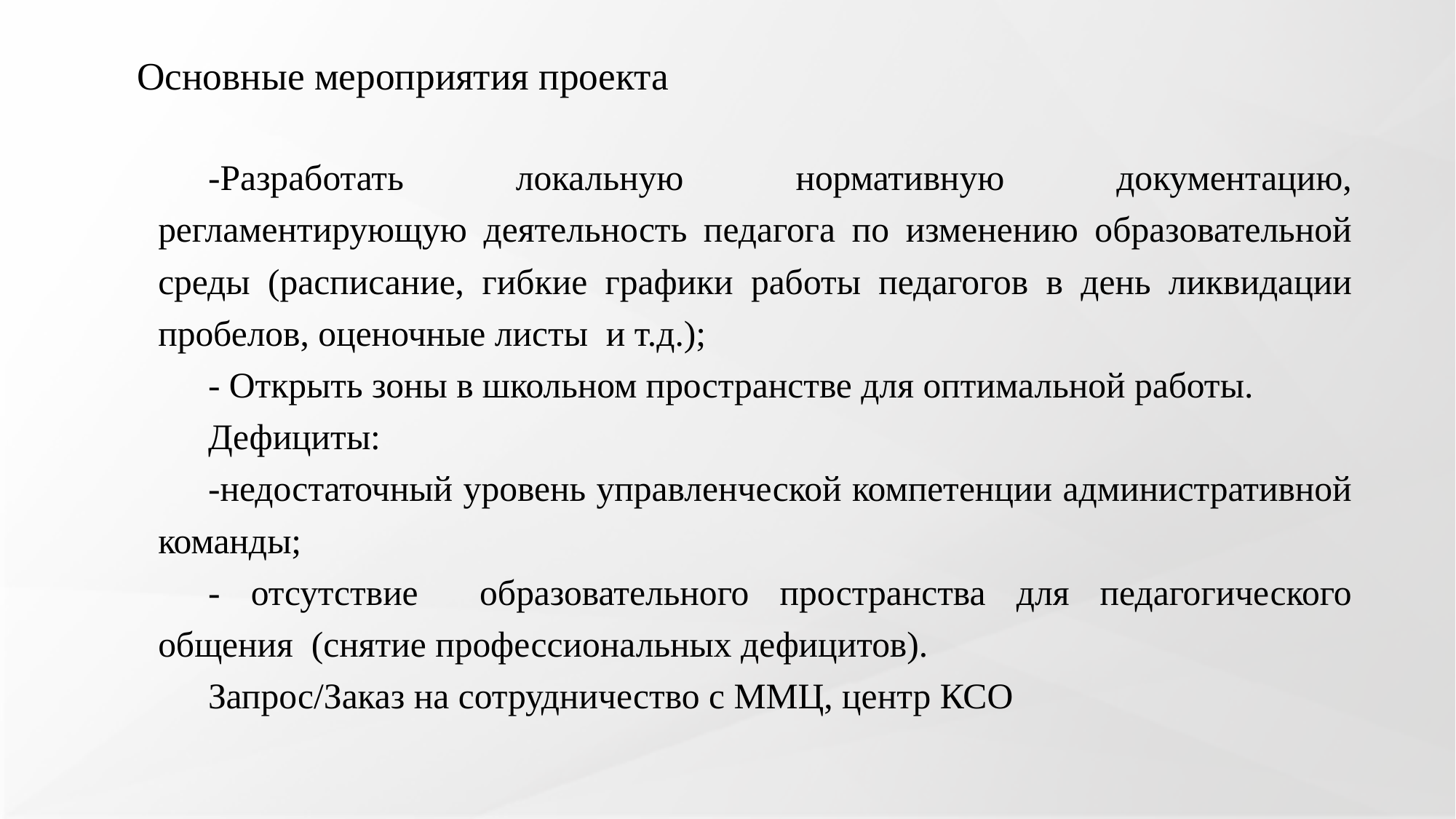

Основные мероприятия проекта
-Разработать локальную нормативную документацию, регламентирующую деятельность педагога по изменению образовательной среды (расписание, гибкие графики работы педагогов в день ликвидации пробелов, оценочные листы  и т.д.);
- Открыть зоны в школьном пространстве для оптимальной работы.
Дефициты:
-недостаточный уровень управленческой компетенции административной команды;
- отсутствие  образовательного пространства для педагогического общения  (снятие профессиональных дефицитов).
Запрос/Заказ на сотрудничество с ММЦ, центр КСО